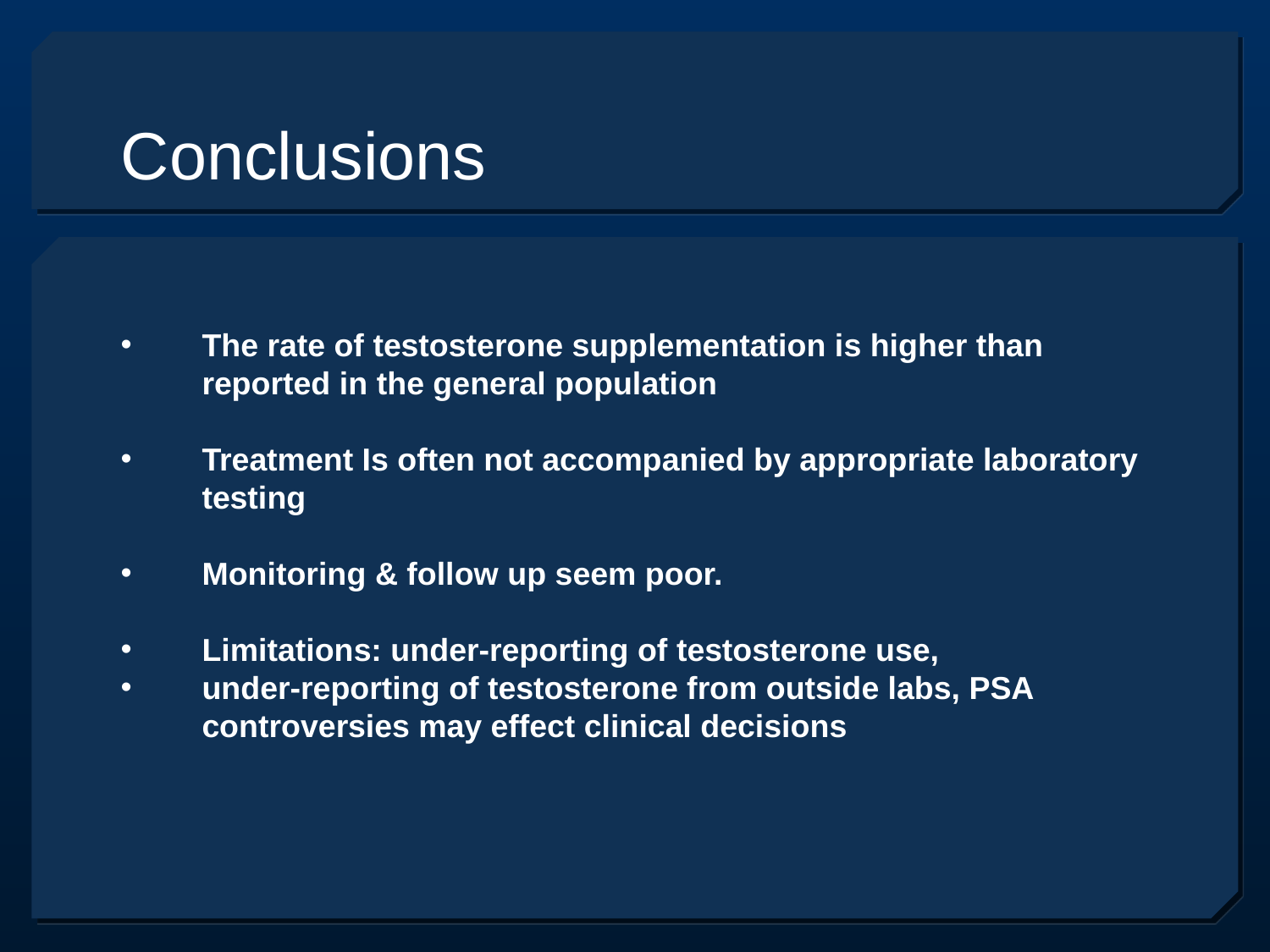

# Conclusions

The rate of testosterone supplementation is higher than reported in the general population

Treatment Is often not accompanied by appropriate laboratory testing

Monitoring & follow up seem poor.

Limitations: under-reporting of testosterone use,
under-reporting of testosterone from outside labs, PSA controversies may effect clinical decisions